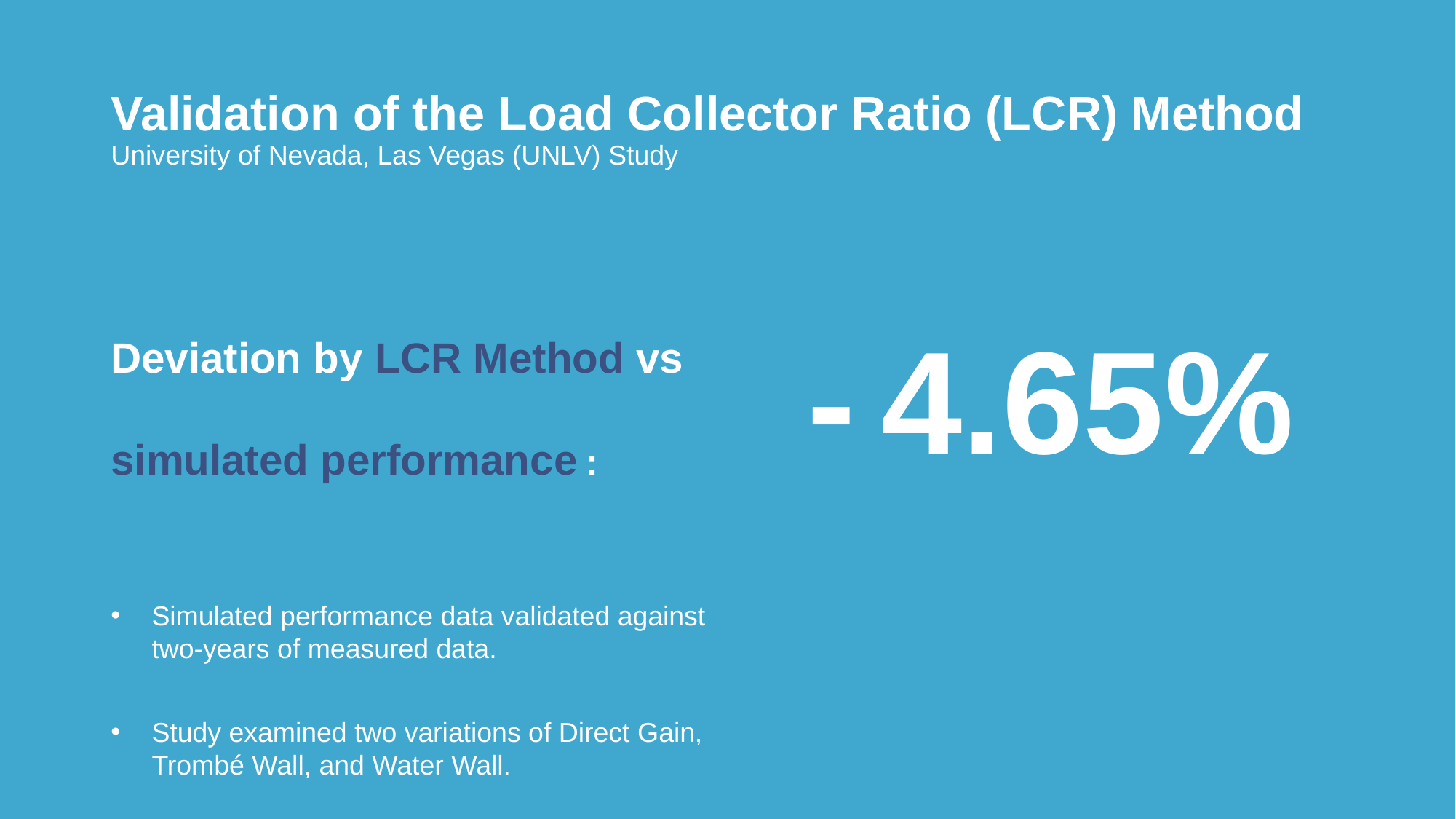

# Validation of the Load Collector Ratio (LCR) Method University of Nevada, Las Vegas (UNLV) Study
- 4.65%
Deviation by LCR Method vs                                                   simulated performance :

Simulated performance data validated against two-years of measured data.

Study examined two variations of Direct Gain, Trombé Wall, and Water Wall.